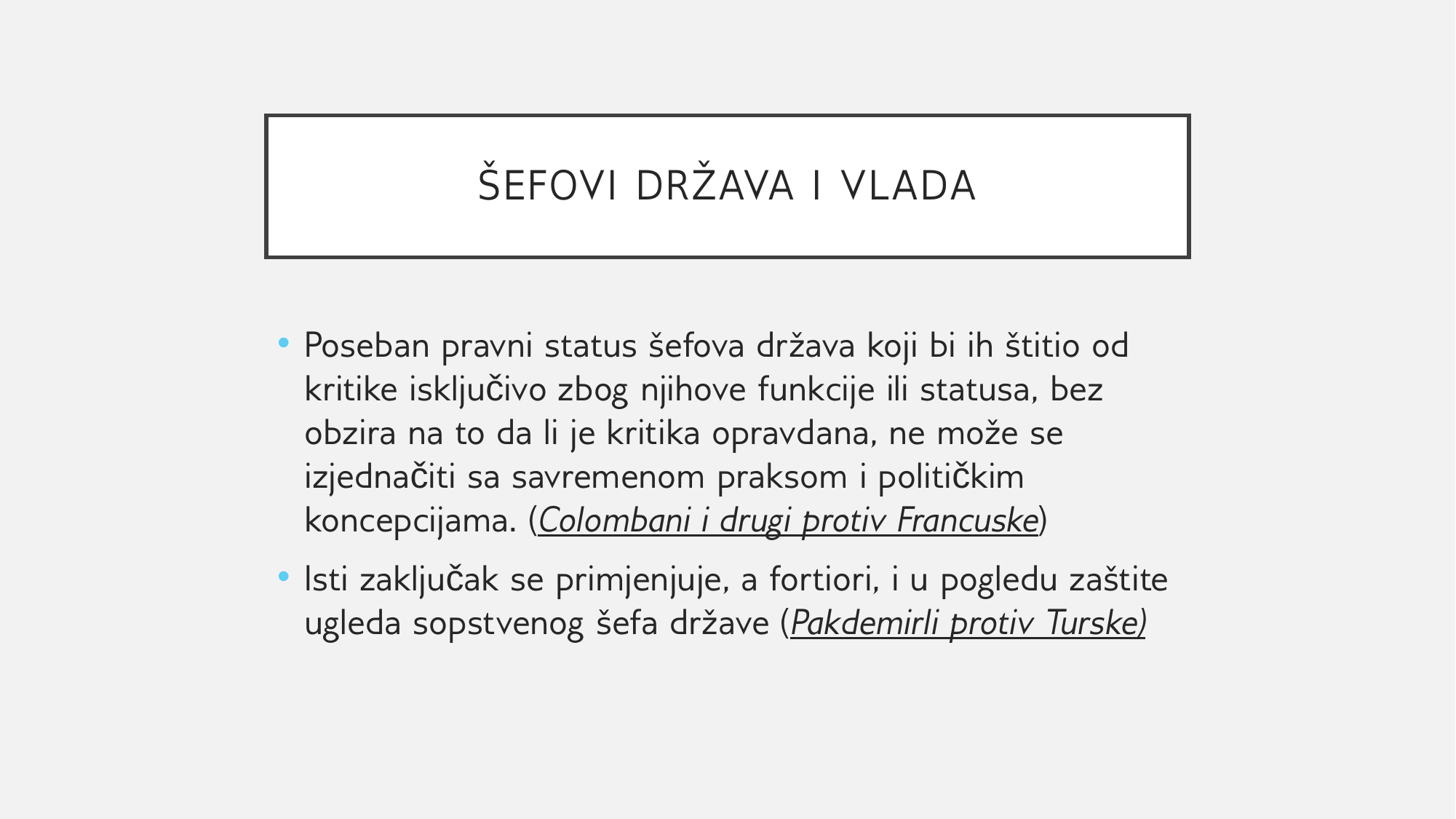

# ŠEFOVI DRŽAVA I VLADA
Poseban pravni status šefova država koji bi ih štitio od kritike isključivo zbog njihove funkcije ili statusa, bez obzira na to da li je kritika opravdana, ne može se izjednačiti sa savremenom praksom i političkim koncepcijama. (Colombani i drugi protiv Francuske)
Isti zaključak se primjenjuje, a fortiori, i u pogledu zaštite ugleda sopstvenog šefa države (Pakdemirli protiv Turske)